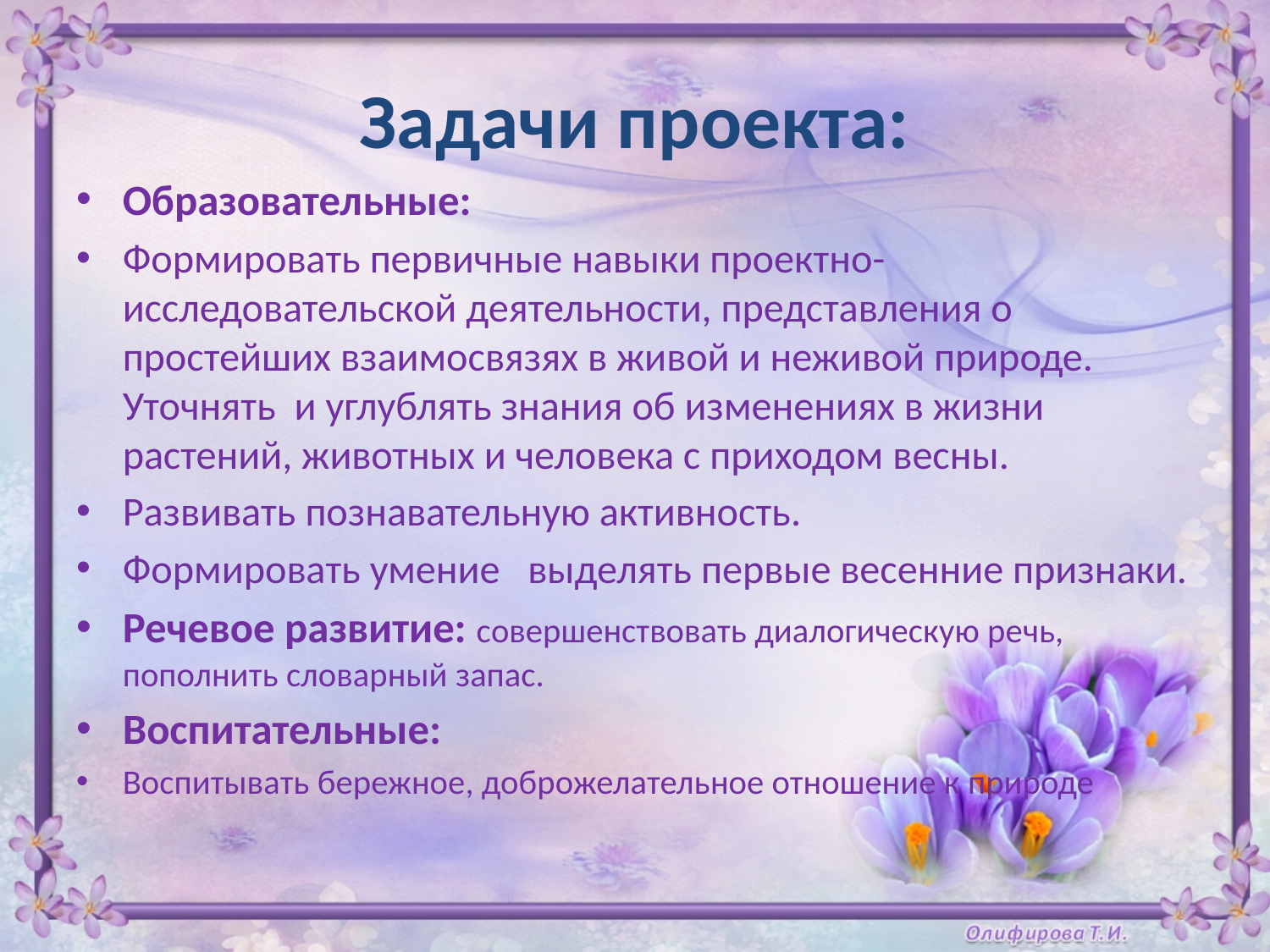

# Задачи проекта:
Образовательные:
Формировать первичные навыки проектно-исследовательской деятельности, представления о простейших взаимосвязях в живой и неживой природе. Уточнять  и углублять знания об изменениях в жизни растений, животных и человека с приходом весны.
Развивать познавательную активность.
Формировать умение   выделять первые весенние признаки.
Речевое развитие: совершенствовать диалогическую речь, пополнить словарный запас.
Воспитательные:
Воспитывать бережное, доброжелательное отношение к природе